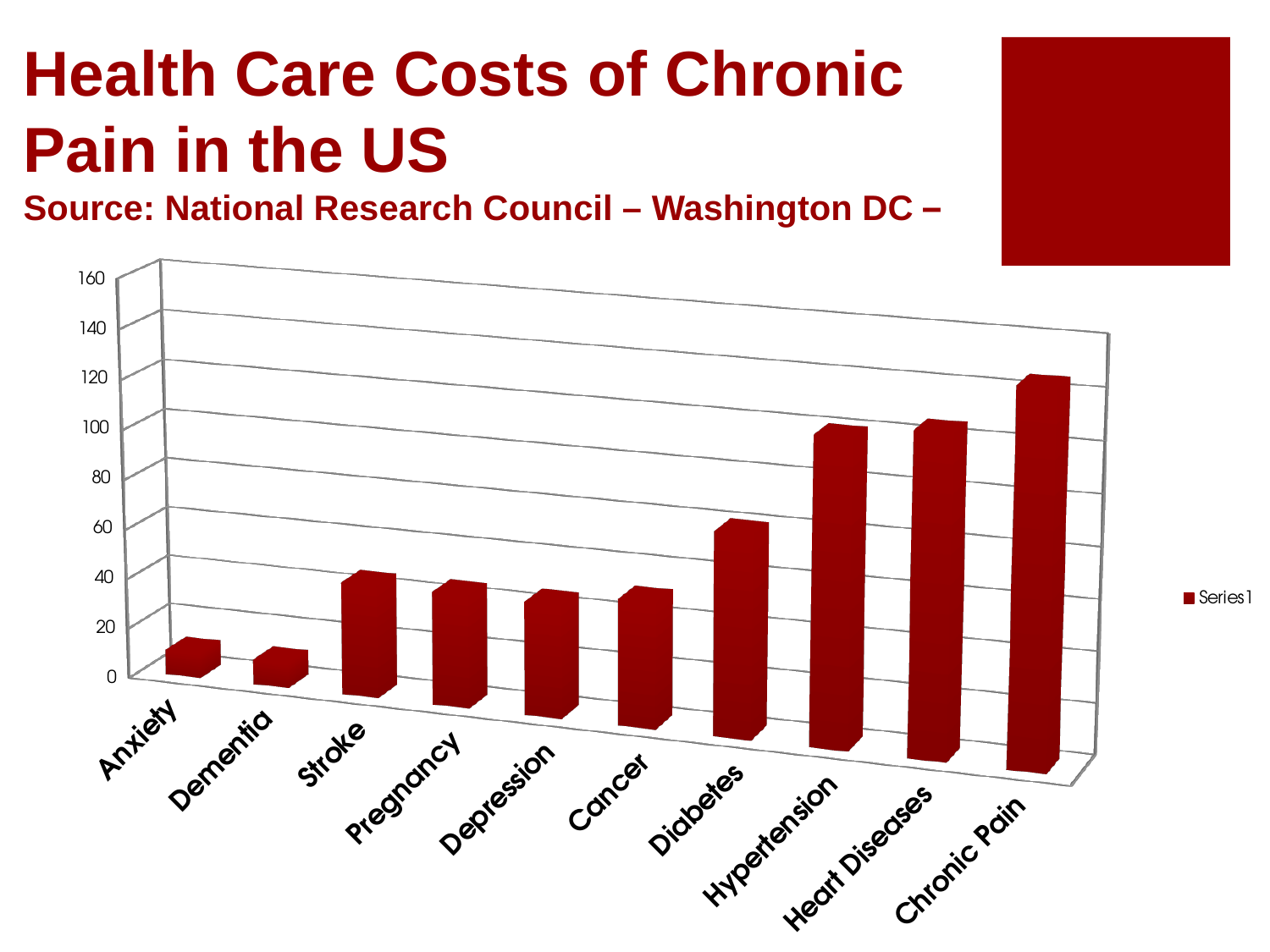

# Health Care Costs of Chronic Pain in the US Source: National Research Council – Washington DC –

[unsupported chart]